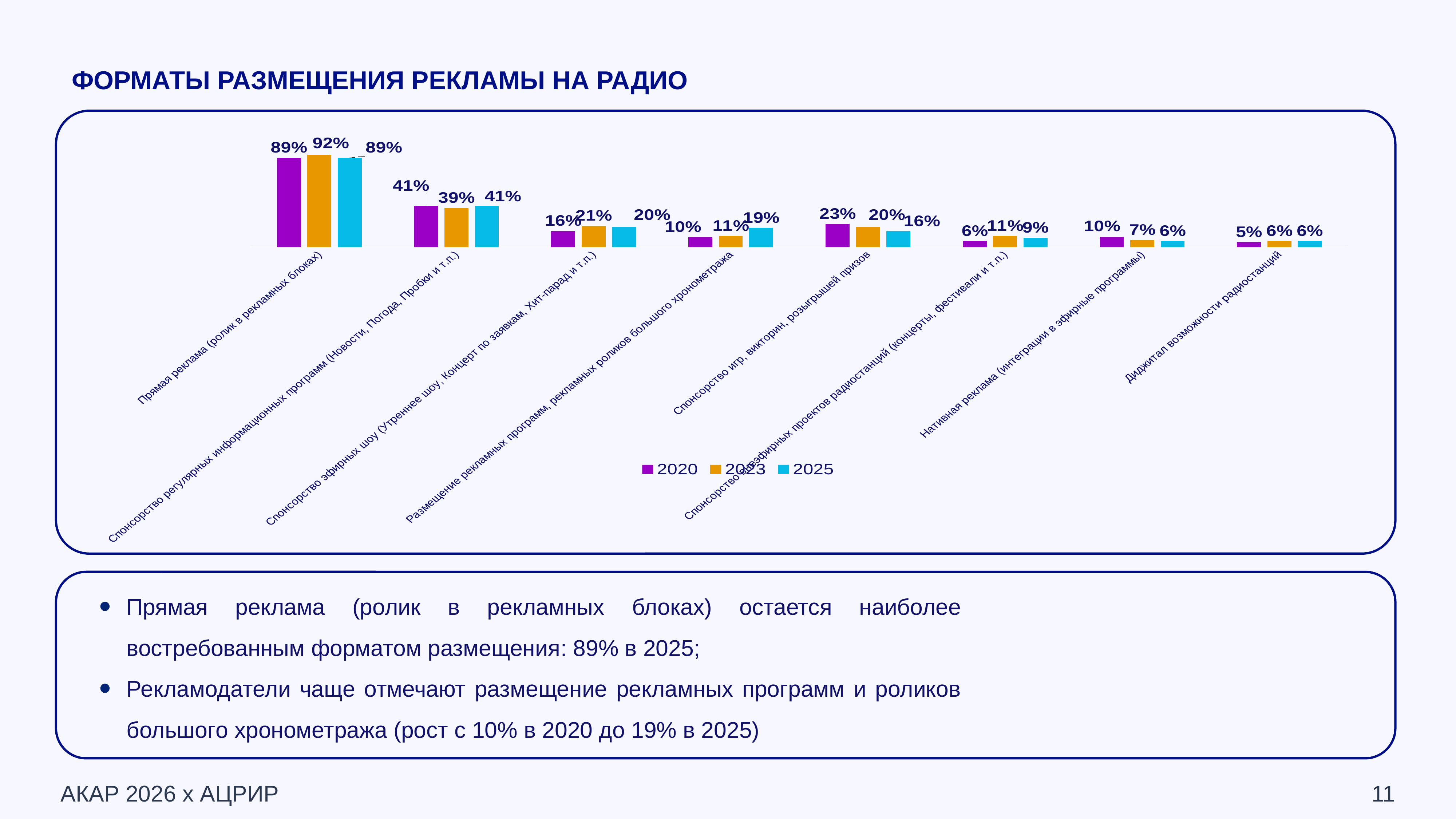

ФОРМАТЫ РАЗМЕЩЕНИЯ РЕКЛАМЫ НА РАДИО

### Chart

| Category | 2020 | 2023 | 2025 |
|---|---|---|---|
| Прямая реклама (ролик в рекламных блоках) | 0.89 | 0.92 | 0.89 |
| Спонсорство регулярных информационных программ (Новости, Погода, Пробки и т.п.) | 0.41 | 0.39 | 0.41 |
| Спонсорство эфирных шоу (Утреннее шоу, Концерт по заявкам, Хит-парад и т.п.) | 0.16 | 0.21 | 0.2 |
| Размещение рекламных программ, рекламных роликов большого хронометража | 0.1 | 0.11 | 0.19 |
| Спонсорство игр, викторин, розыгрышей призов | 0.23 | 0.2 | 0.16 |
| Спонсорство внеэфирных проектов радиостанций (концерты, фестивали и т.п.) | 0.06 | 0.11 | 0.09 |
| Нативная реклама (интеграции в эфирные программы) | 0.1 | 0.07 | 0.06 |
| Диджитал возможности радиостанций | 0.05 | 0.06 | 0.06 |
Прямая реклама (ролик в рекламных блоках) остается наиболее востребованным форматом размещения: 89% в 2025;
Рекламодатели чаще отмечают размещение рекламных программ и роликов большого хронометража (рост с 10% в 2020 до 19% в 2025)
АКАР 2026 х АЦРИР
11